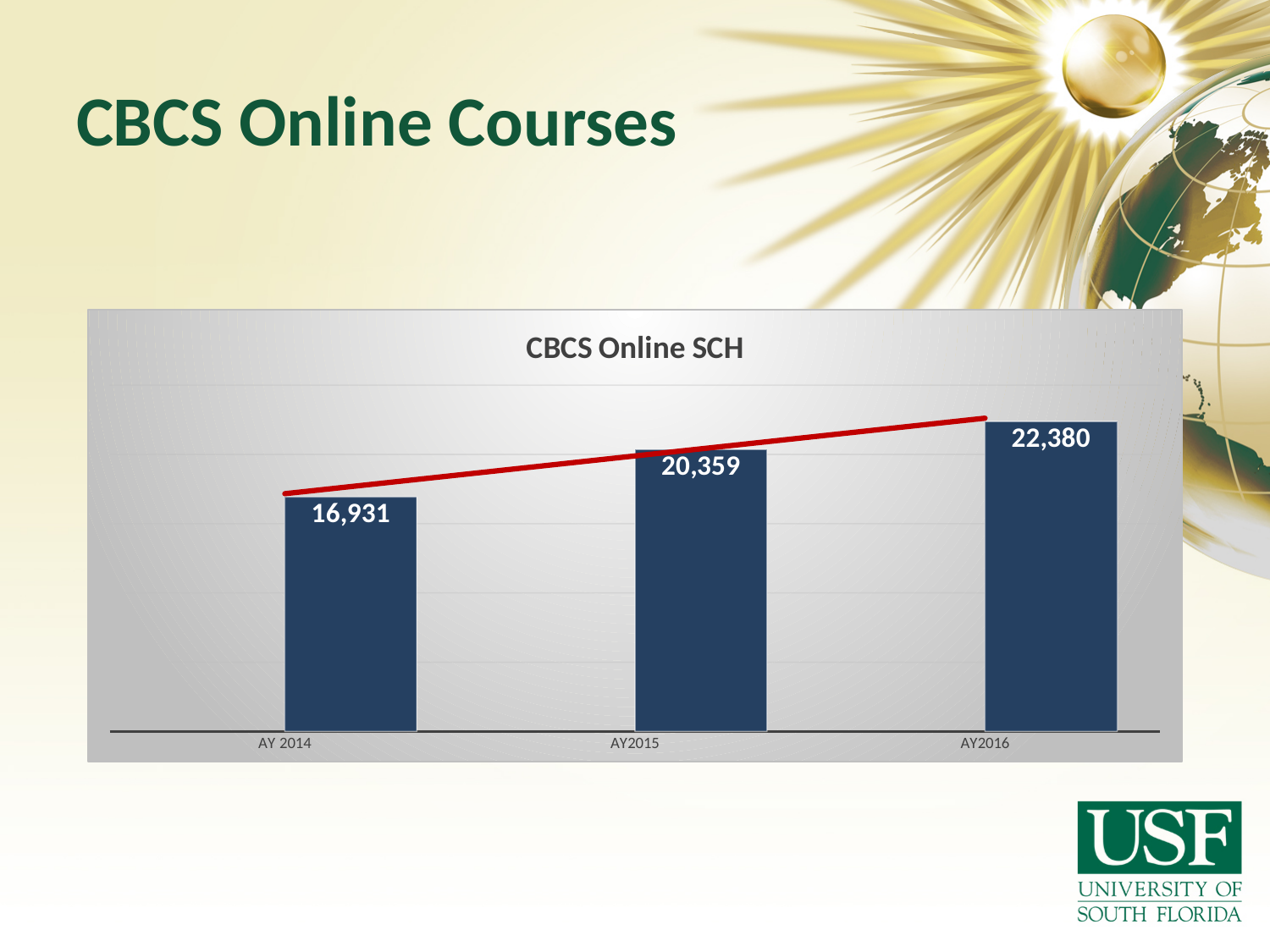

# CBCS Online Courses

### Chart: CBCS Online SCH

| Category |  |  |
|---|---|---|
| AY 2014 | None | 16931.0 |
| AY2015 | None | 20359.0 |
| AY2016 | None | 22380.0 |